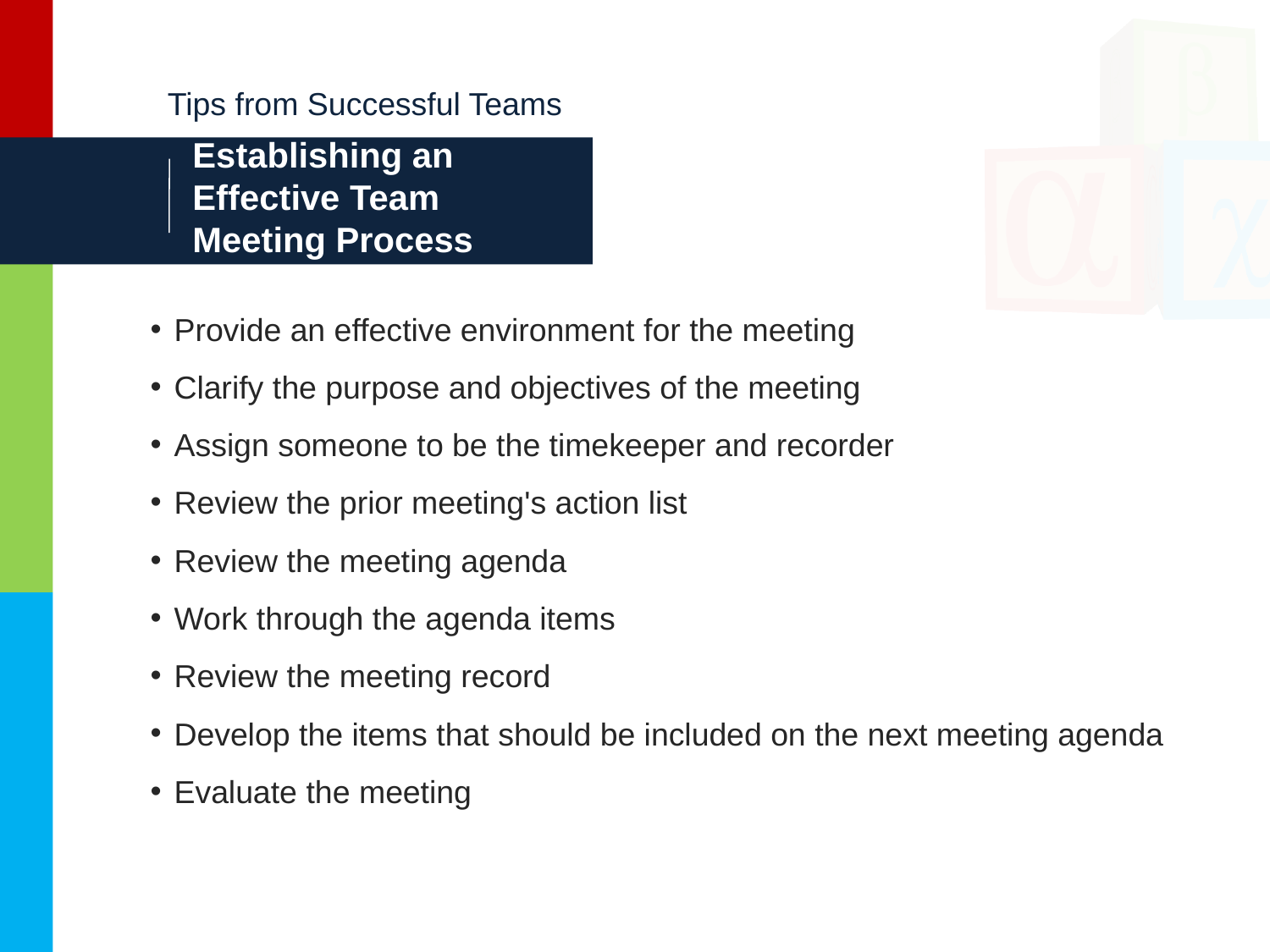

Tips from Successful Teams
# Establishing an Effective Team Meeting Process
Provide an effective environment for the meeting
Clarify the purpose and objectives of the meeting
Assign someone to be the timekeeper and recorder
Review the prior meeting's action list
Review the meeting agenda
Work through the agenda items
Review the meeting record
Develop the items that should be included on the next meeting agenda
Evaluate the meeting